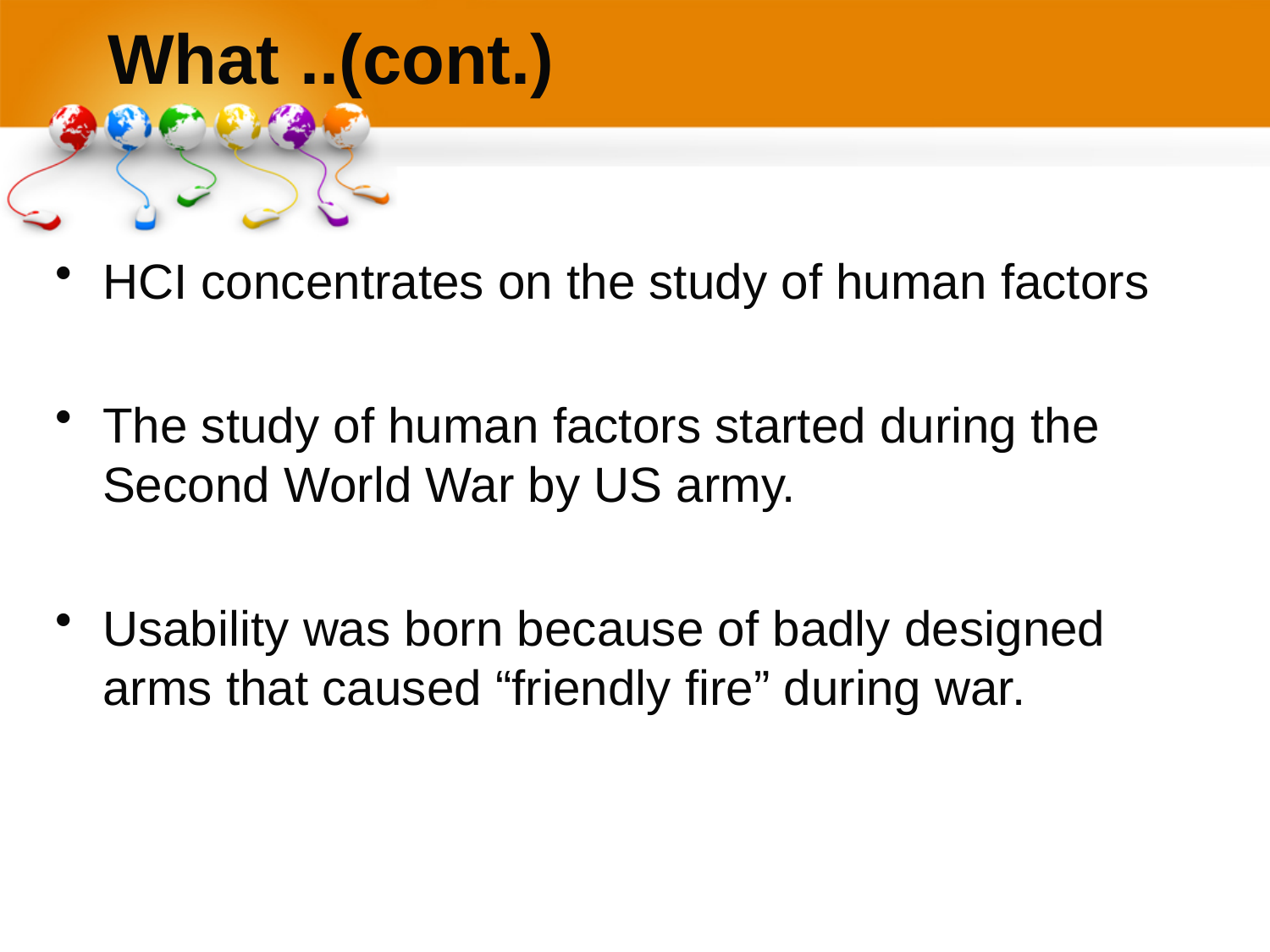

# What ..(cont.)
HCI concentrates on the study of human factors

The study of human factors started during the Second World War by US army.

Usability was born because of badly designed arms that caused “friendly fire” during war.